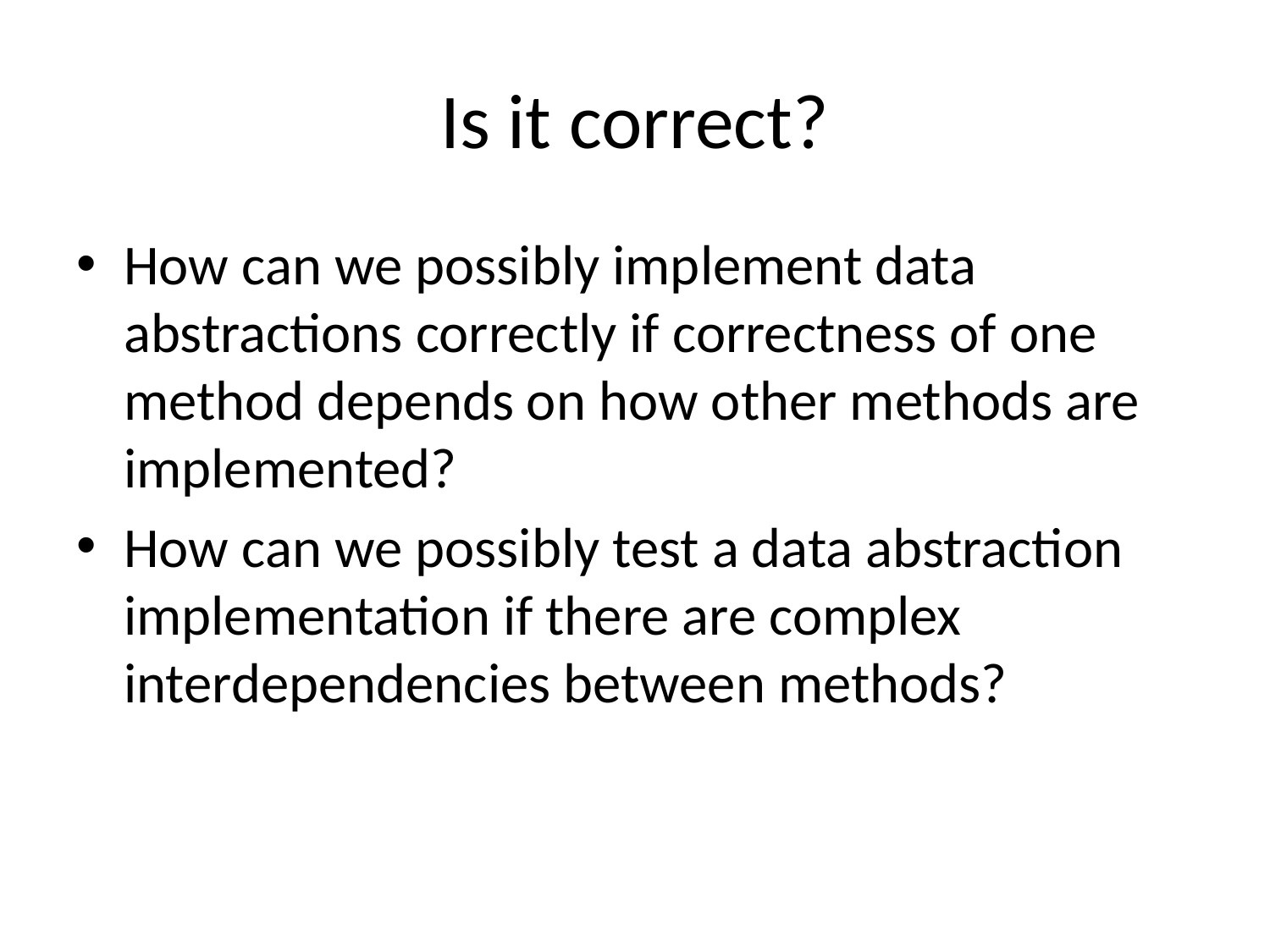

# Is it correct?
How can we possibly implement data abstractions correctly if correctness of one method depends on how other methods are implemented?
How can we possibly test a data abstraction implementation if there are complex interdependencies between methods?